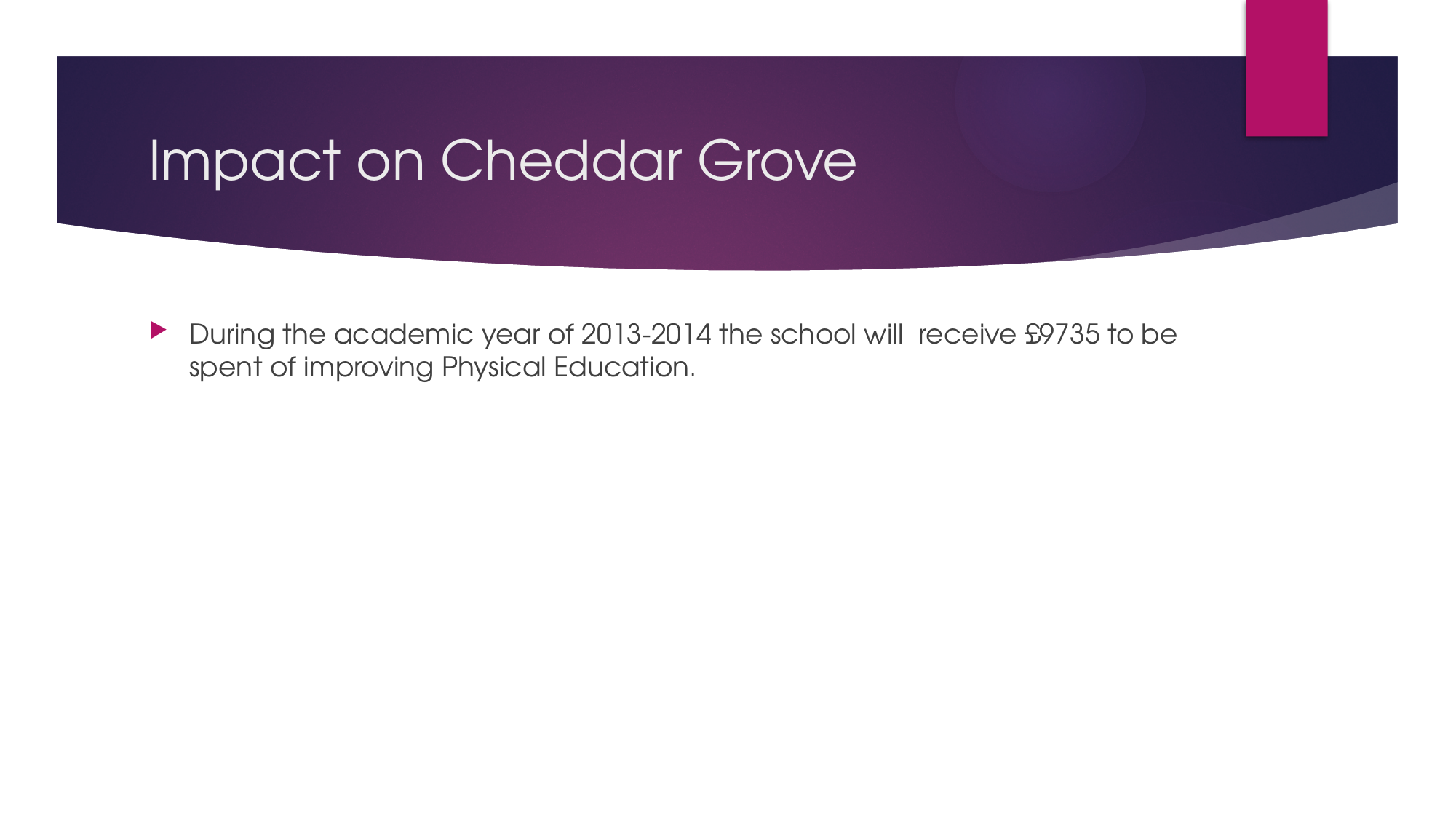

# Impact on Cheddar Grove
During the academic year of 2013-2014 the school will  receive £9735 to be spent of improving Physical Education.